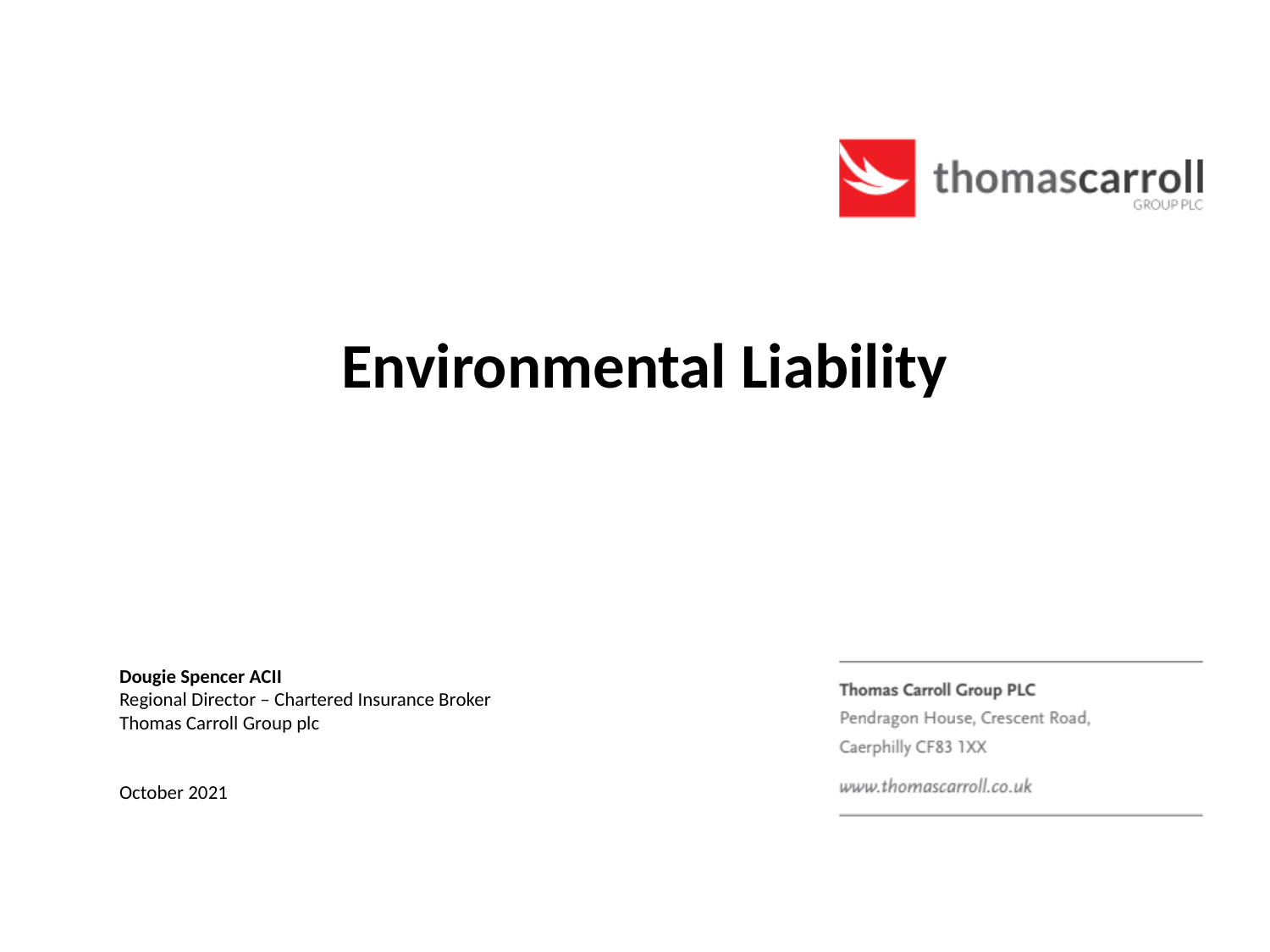

Environmental Liability
Dougie Spencer ACII
Regional Director – Chartered Insurance Broker
Thomas Carroll Group plc

October 2021